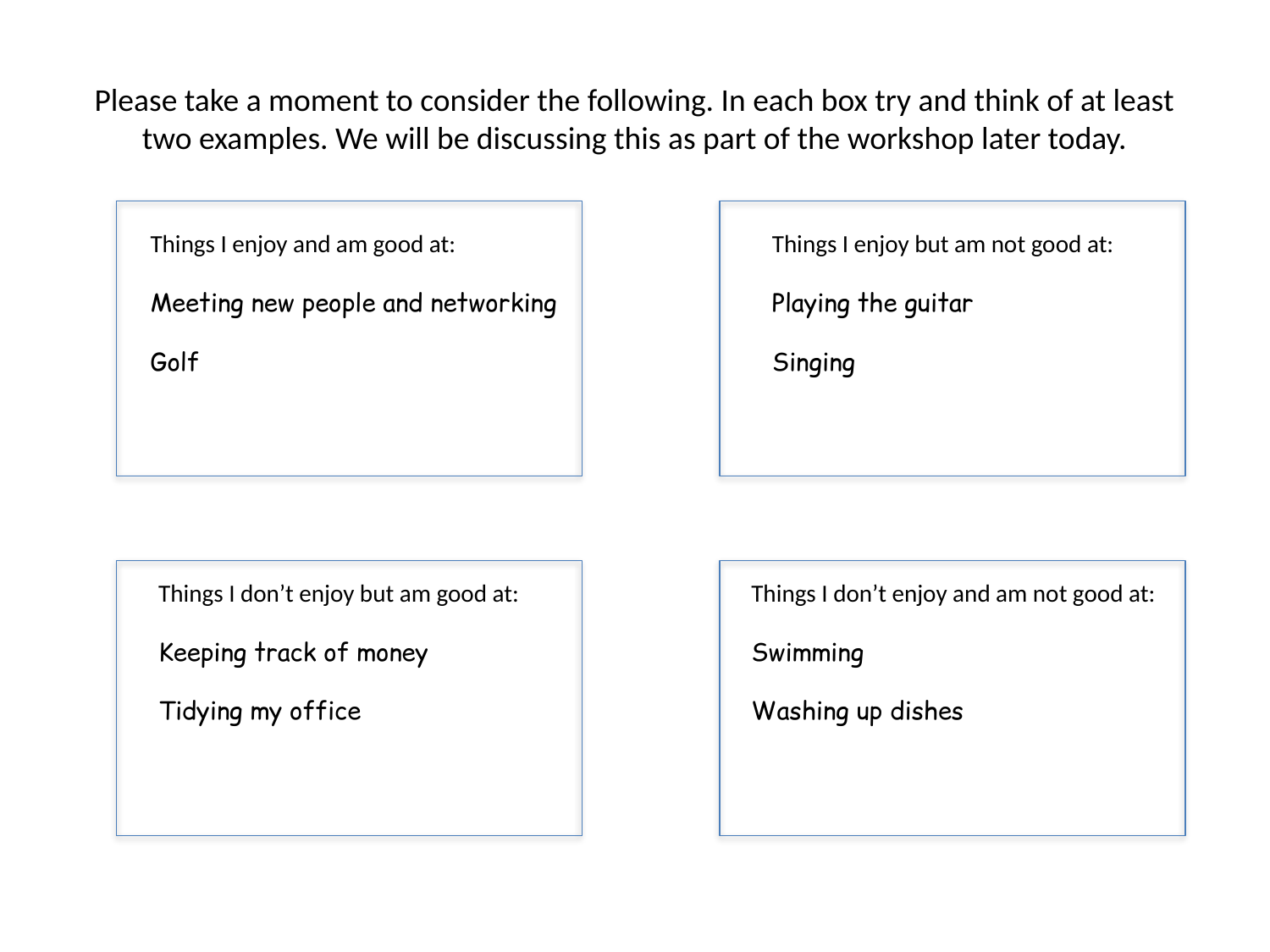

# Please take a moment to consider the following. In each box try and think of at least two examples. We will be discussing this as part of the workshop later today.

Things I enjoy and am good at:

Meeting new people and networking

Golf

Things I enjoy but am not good at:

Playing the guitar

Singing

Things I don’t enjoy but am good at:

Keeping track of money

Tidying my office

Things I don’t enjoy and am not good at:

Swimming

Washing up dishes